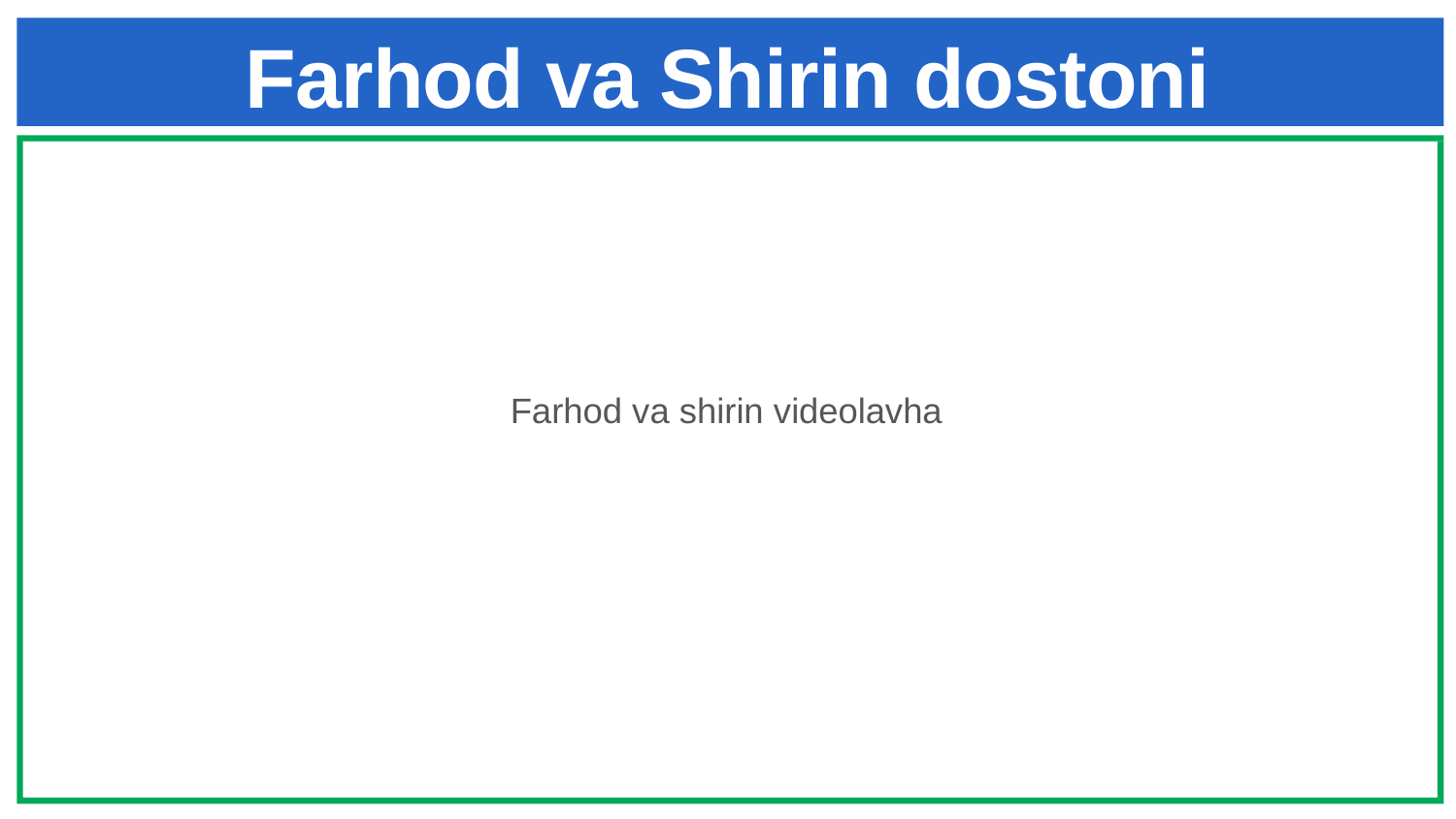

# Farhod va Shirin dostoni
Farhod va shirin videolavha